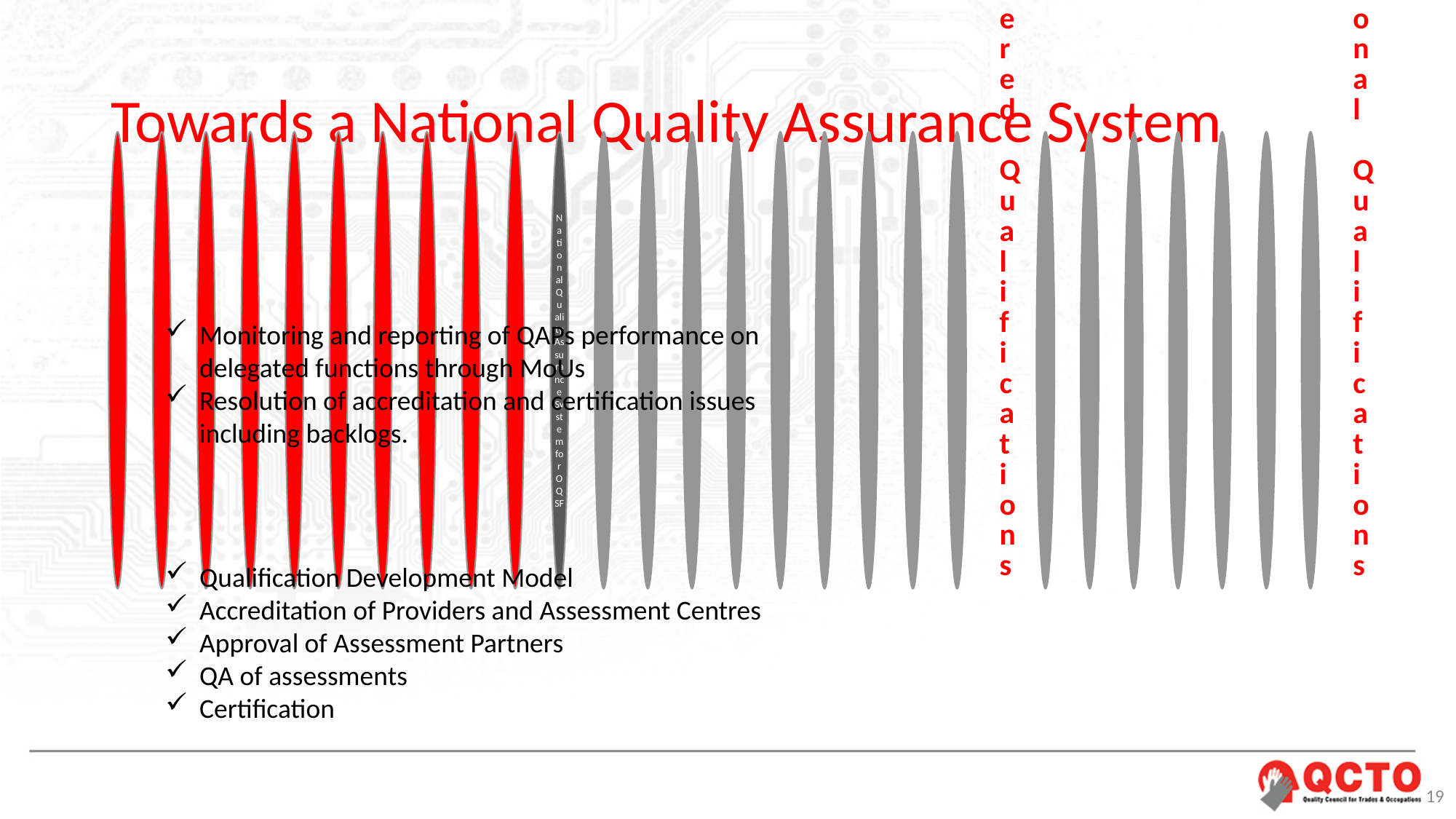

# Towards a National Quality Assurance System
National Quality Assurance System for OQSF
Monitoring and reporting of QAPs performance on delegated functions through MoUs
Resolution of accreditation and certification issues including backlogs.
Qualification Development Model
Accreditation of Providers and Assessment Centres
Approval of Assessment Partners
QA of assessments
Certification
19